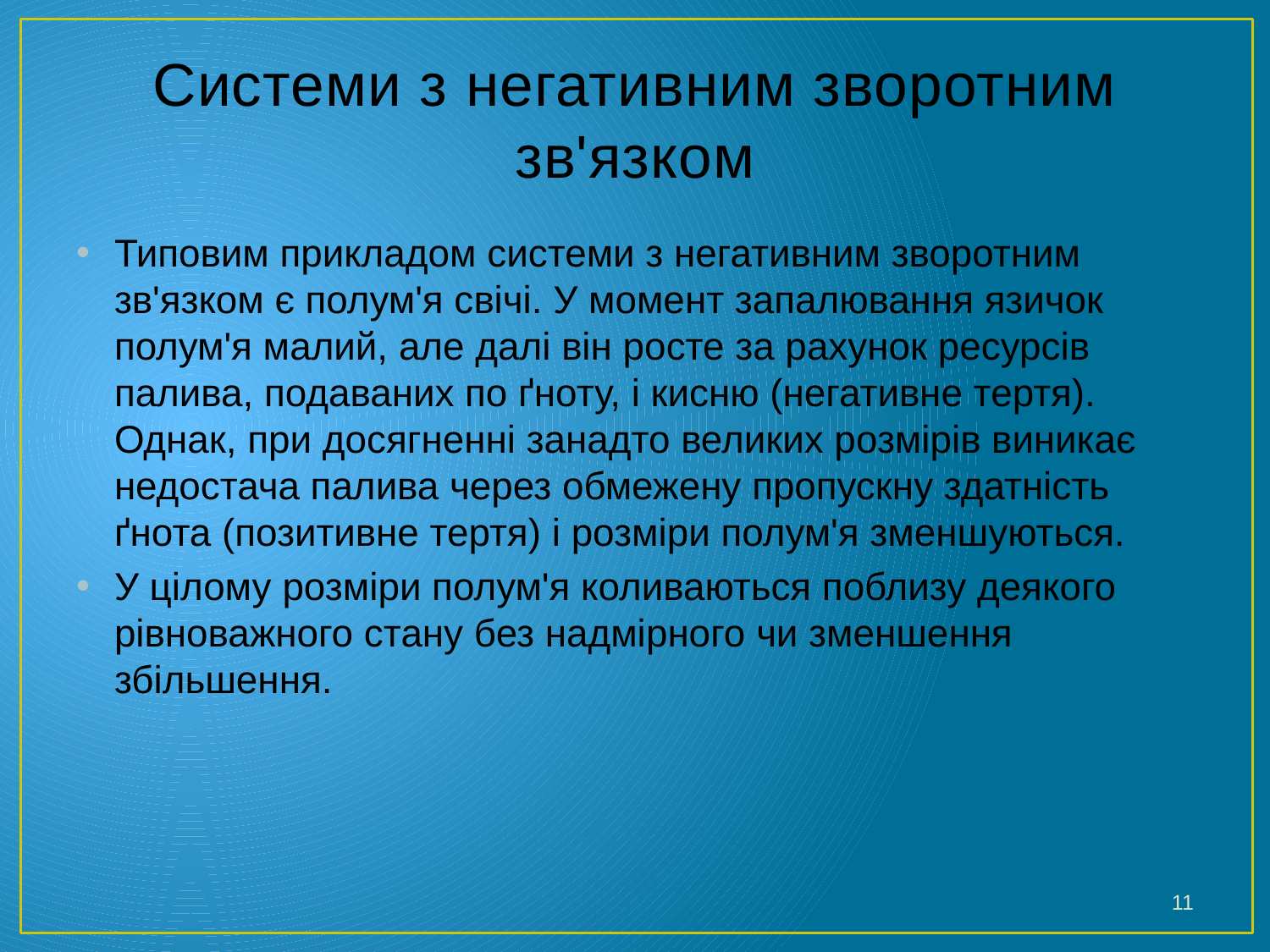

# Системи з негативним зворотним зв'язком
Типовим прикладом системи з негативним зворотним зв'язком є полум'я свічі. У момент запалювання язичок полум'я малий, але далі він росте за рахунок ресурсів палива, подаваних по ґноту, і кисню (негативне тертя). Однак, при досягненні занадто великих розмірів виникає недостача палива через обмежену пропускну здатність ґнота (позитивне тертя) і розміри полум'я зменшуються.
У цілому розміри полум'я коливаються поблизу деякого рівноважного стану без надмірного чи зменшення збільшення.

11